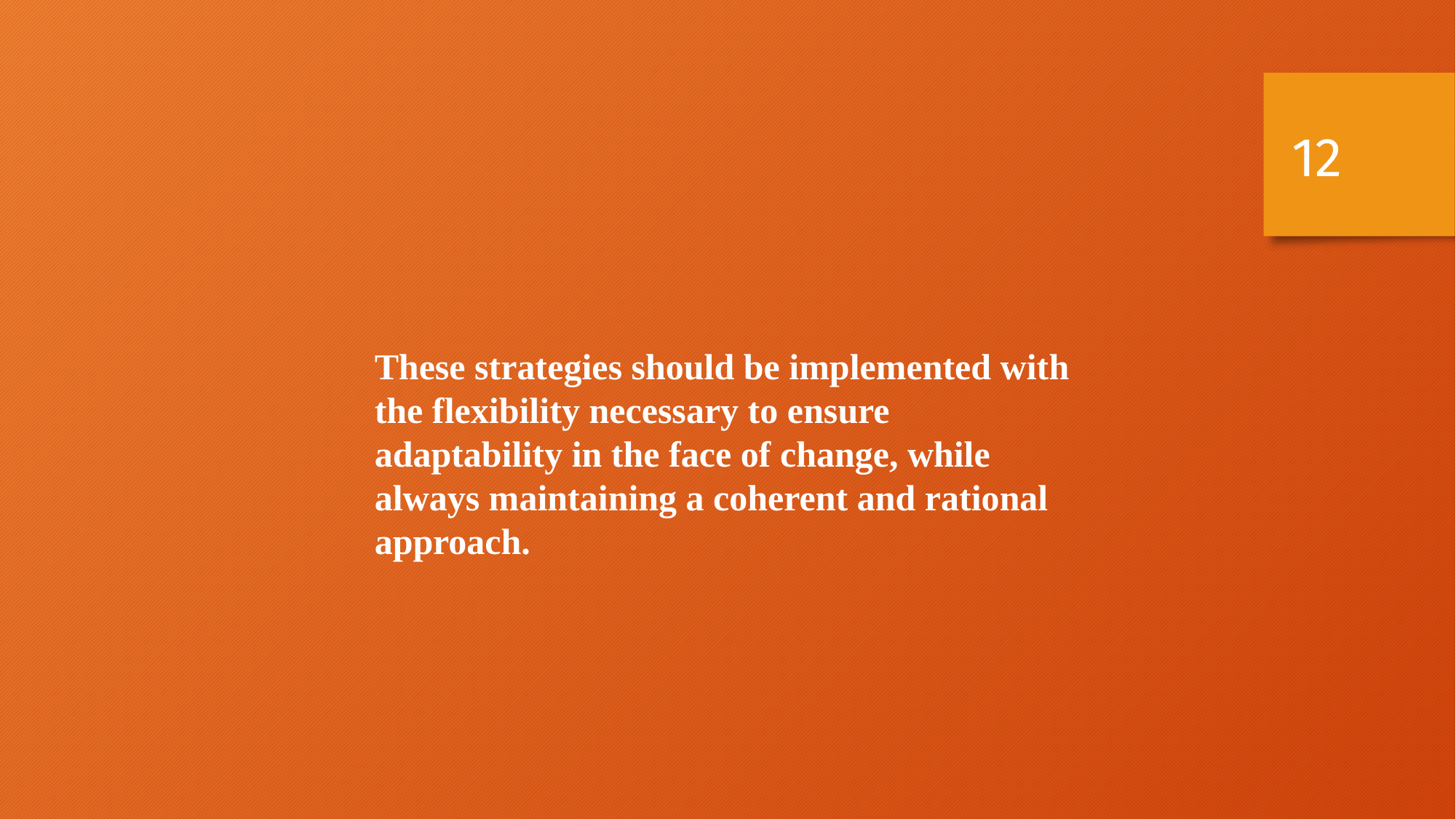

12
These strategies should be implemented with the flexibility necessary to ensure adaptability in the face of change, while always maintaining a coherent and rational approach.